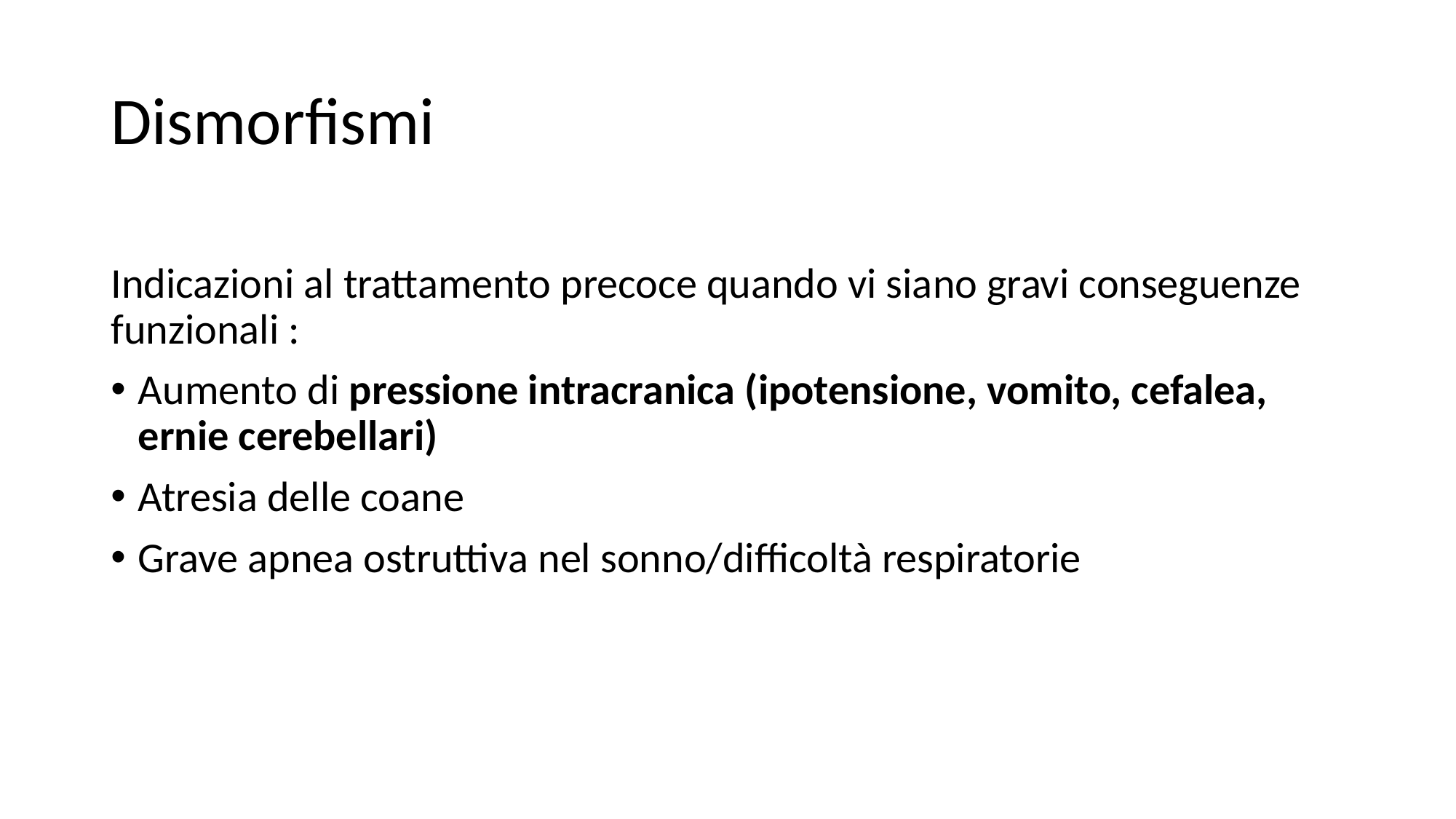

# Dismorfismi
Indicazioni al trattamento precoce quando vi siano gravi conseguenze funzionali :
Aumento di pressione intracranica (ipotensione, vomito, cefalea, ernie cerebellari)
Atresia delle coane
Grave apnea ostruttiva nel sonno/difficoltà respiratorie